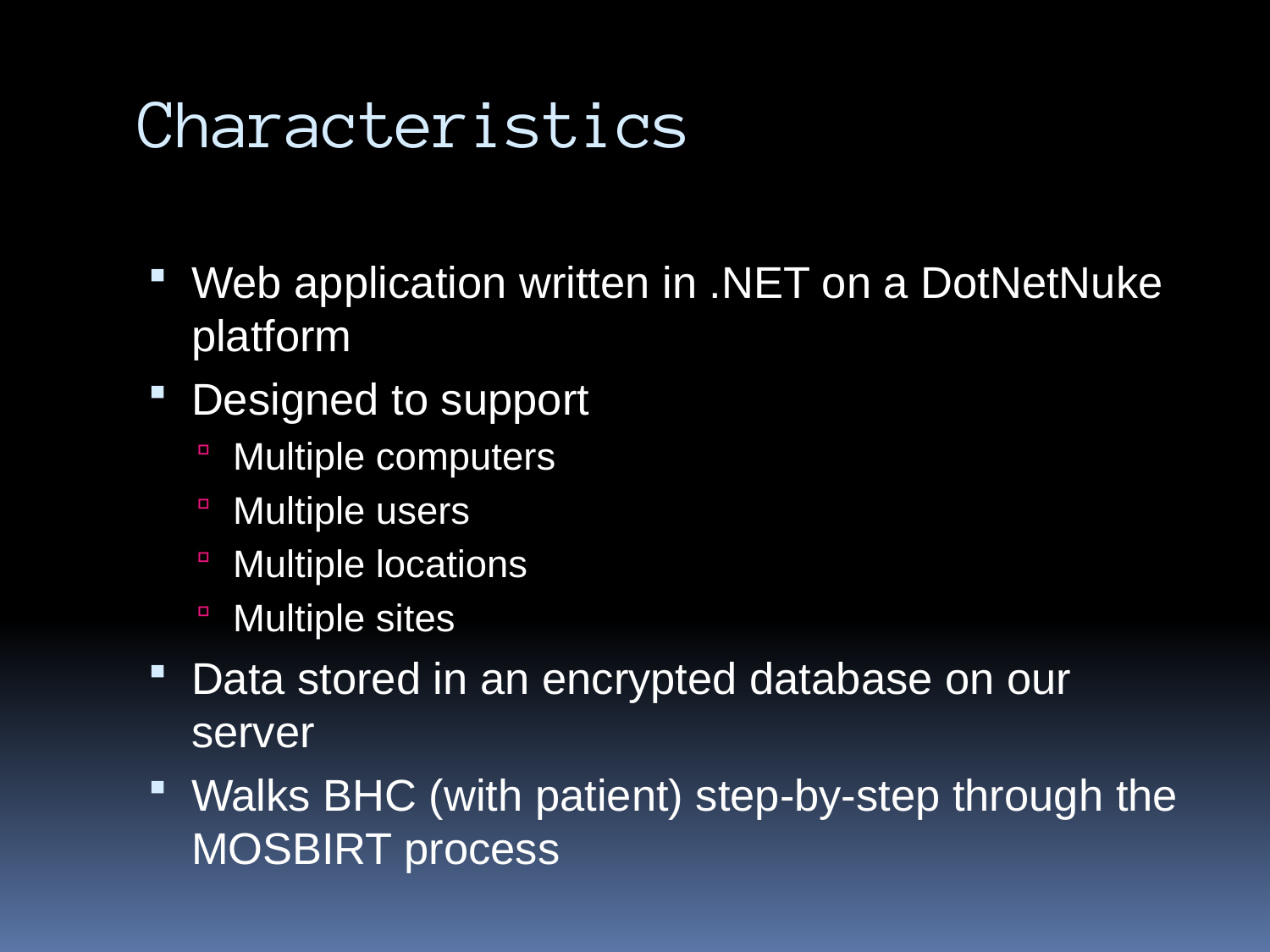

# Characteristics
Web application written in .NET on a DotNetNuke platform
Designed to support
Multiple computers
Multiple users
Multiple locations
Multiple sites
Data stored in an encrypted database on our server
Walks BHC (with patient) step-by-step through the MOSBIRT process